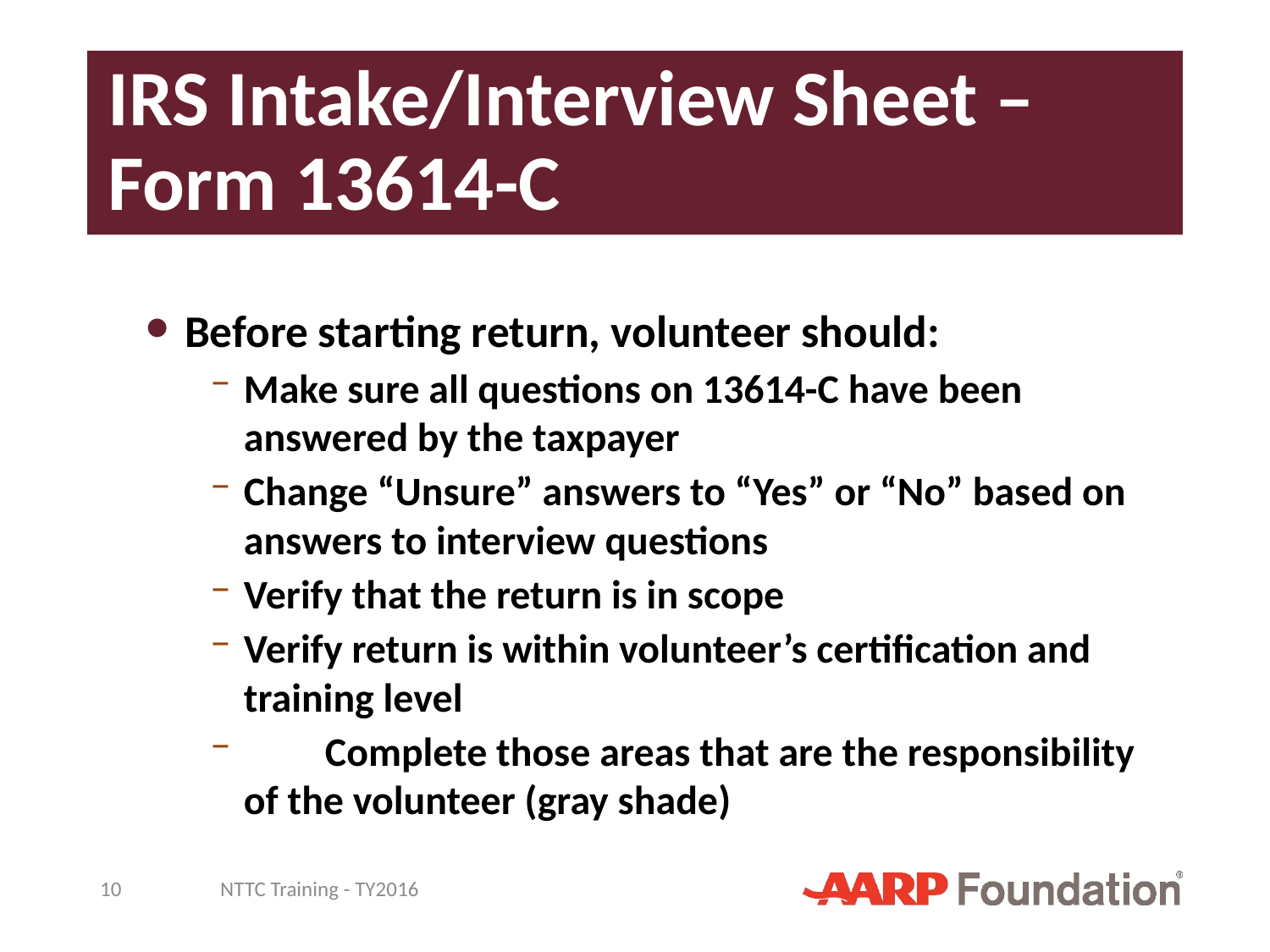

# IRS Intake/Interview Sheet – Form 13614-C
Before starting return, volunteer should:
Make sure all questions on 13614-C have been answered by the taxpayer
Change “Unsure” answers to “Yes” or “No” based on answers to interview questions
Verify that the return is in scope
Verify return is within volunteer’s certification and training level
	Complete those areas that are the responsibility of the volunteer (gray shade)

10
NTTC Training - TY2016